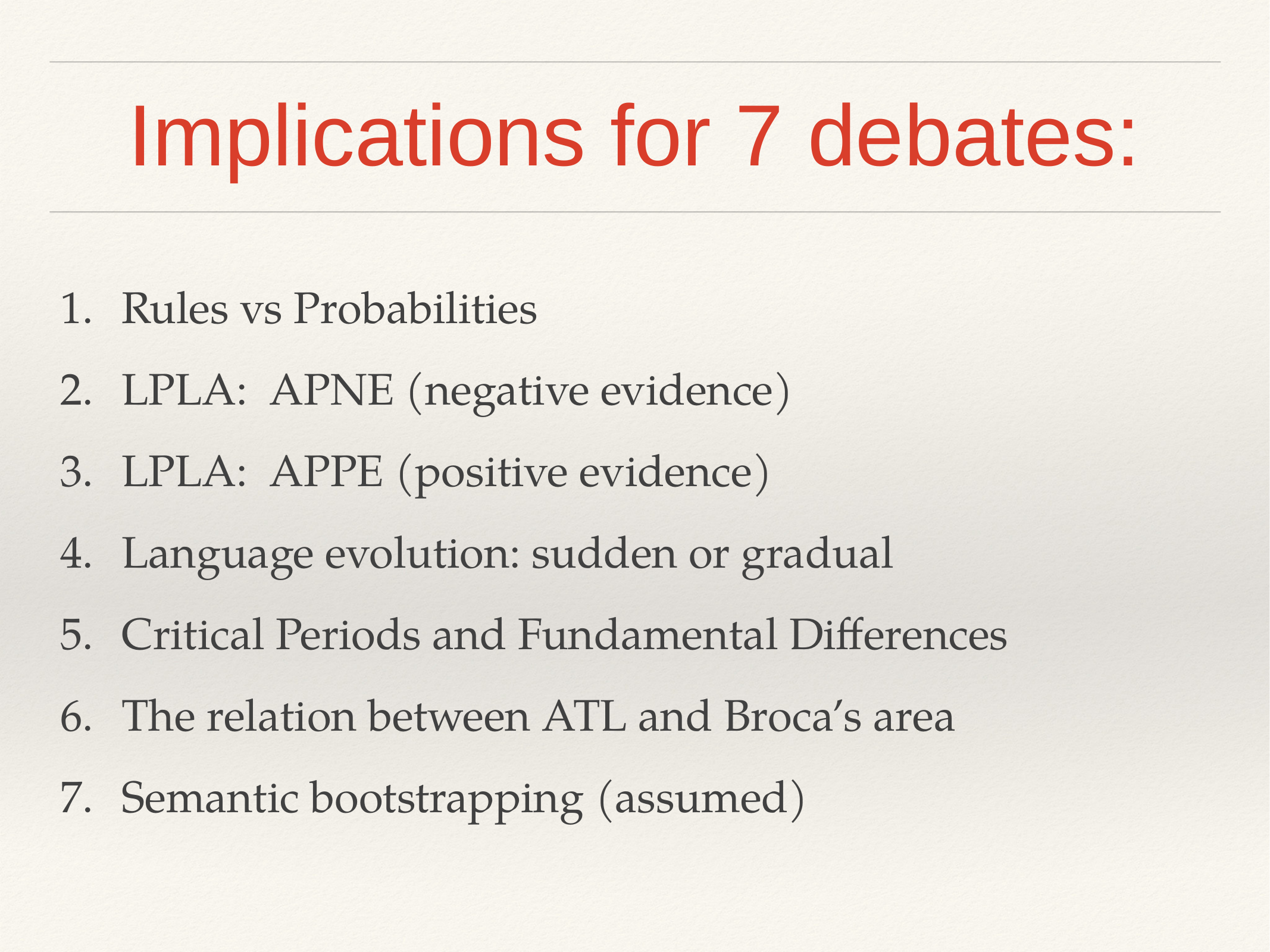

# Implications for 7 debates:
Rules vs Probabilities
LPLA:  APNE (negative evidence)
LPLA:  APPE (positive evidence)
Language evolution: sudden or gradual
Critical Periods and Fundamental Differences
The relation between ATL and Broca’s area
Semantic bootstrapping (assumed)
9